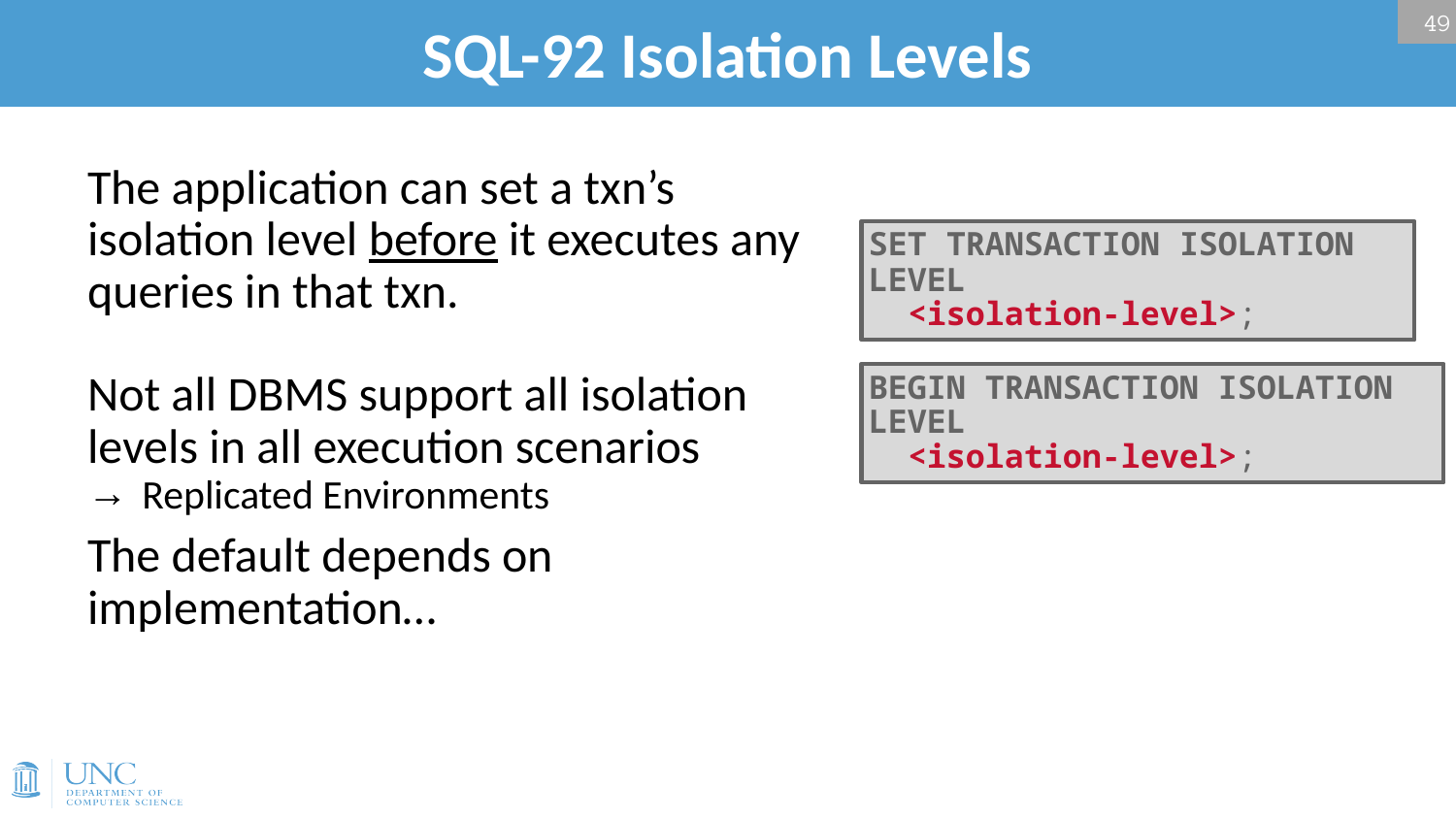

# SQL-92 Isolation Levels
49
The application can set a txn’s isolation level before it executes any queries in that txn.

Not all DBMS support all isolation
levels in all execution scenarios
Replicated Environments
The default depends on implementation…
SET TRANSACTION ISOLATION LEVEL
  <isolation-level>;
BEGIN TRANSACTION ISOLATION LEVEL
  <isolation-level>;